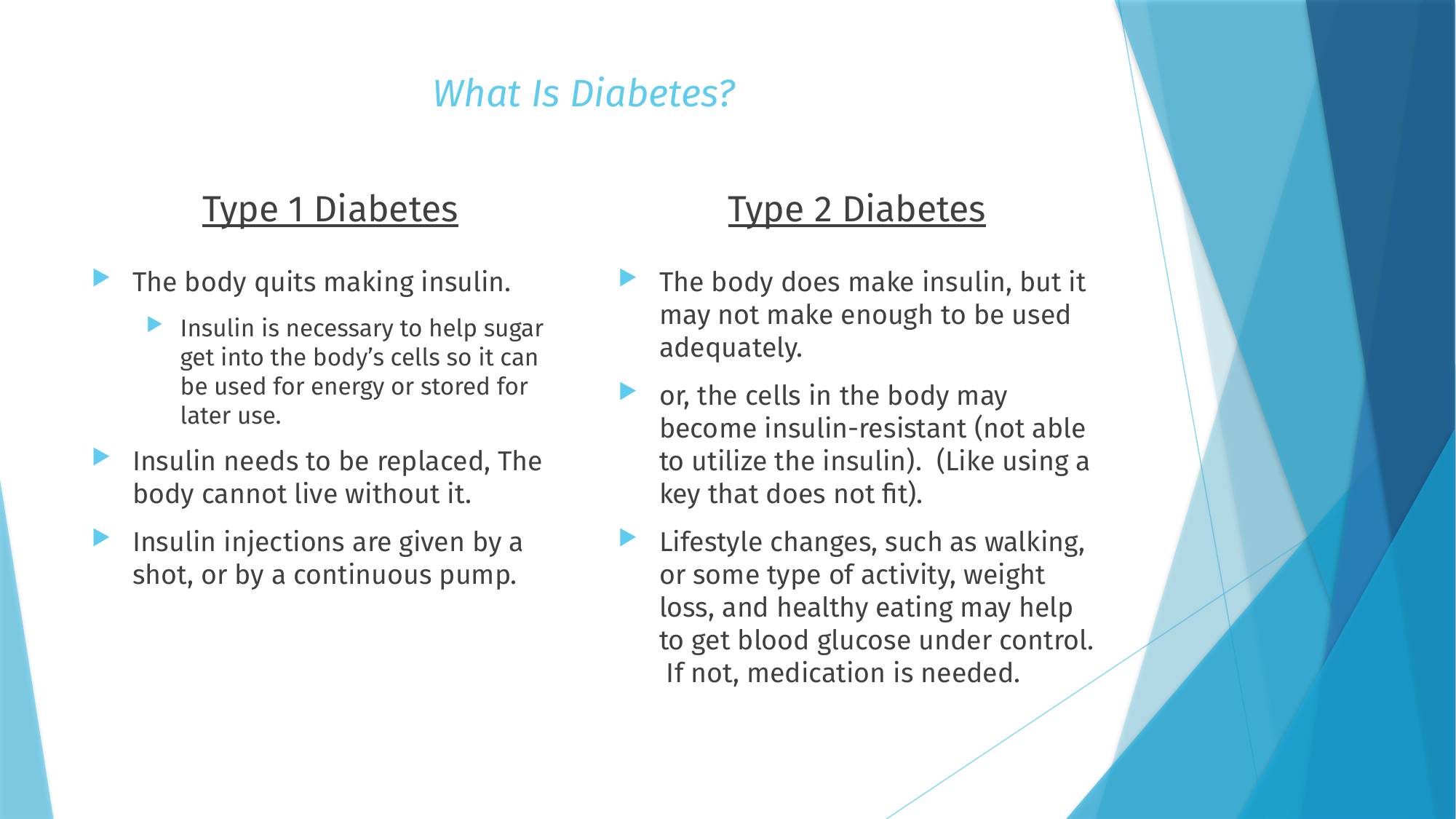

# What Is Diabetes?
Type 1 Diabetes
Type 2 Diabetes
The body quits making insulin.
Insulin is necessary to help sugar get into the body’s cells so it can be used for energy or stored for later use.
Insulin needs to be replaced, The body cannot live without it.
Insulin injections are given by a shot, or by a continuous pump.

The body does make insulin, but it may not make enough to be used adequately.
or, the cells in the body may become insulin-resistant (not able to utilize the insulin).  (Like using a key that does not fit).
Lifestyle changes, such as walking, or some type of activity, weight loss, and healthy eating may help to get blood glucose under control.  If not, medication is needed.